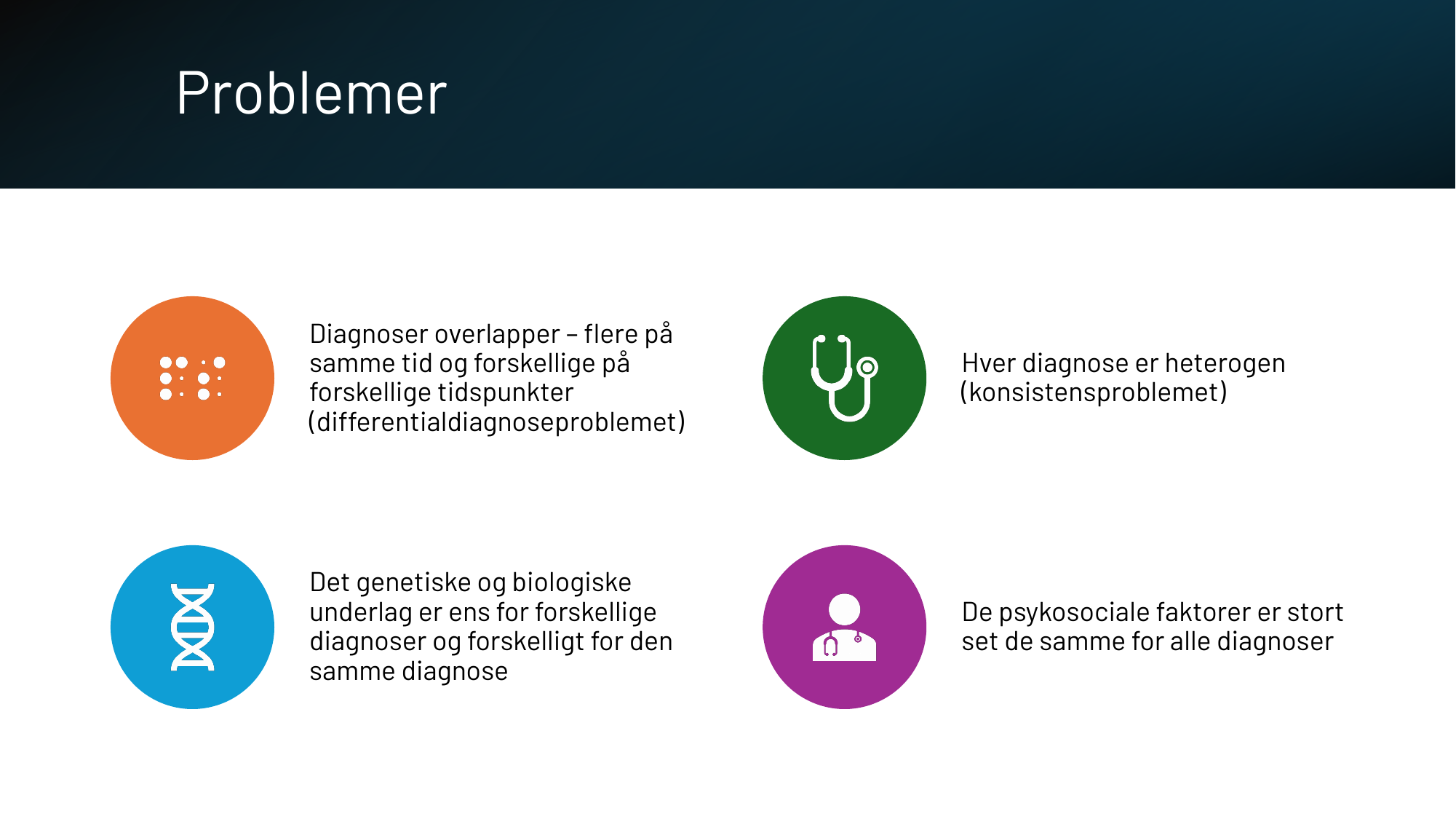

# Problemer
Diagnoser overlapper – flere på samme tid og forskellige på forskellige tidspunkter (differentialdiagnoseproblemet)
Hver diagnose er heterogen (konsistensproblemet)
Det genetiske og biologiske underlag er ens for forskellige diagnoser og forskelligt for den samme diagnose
De psykosociale faktorer er stort set de samme for alle diagnoser